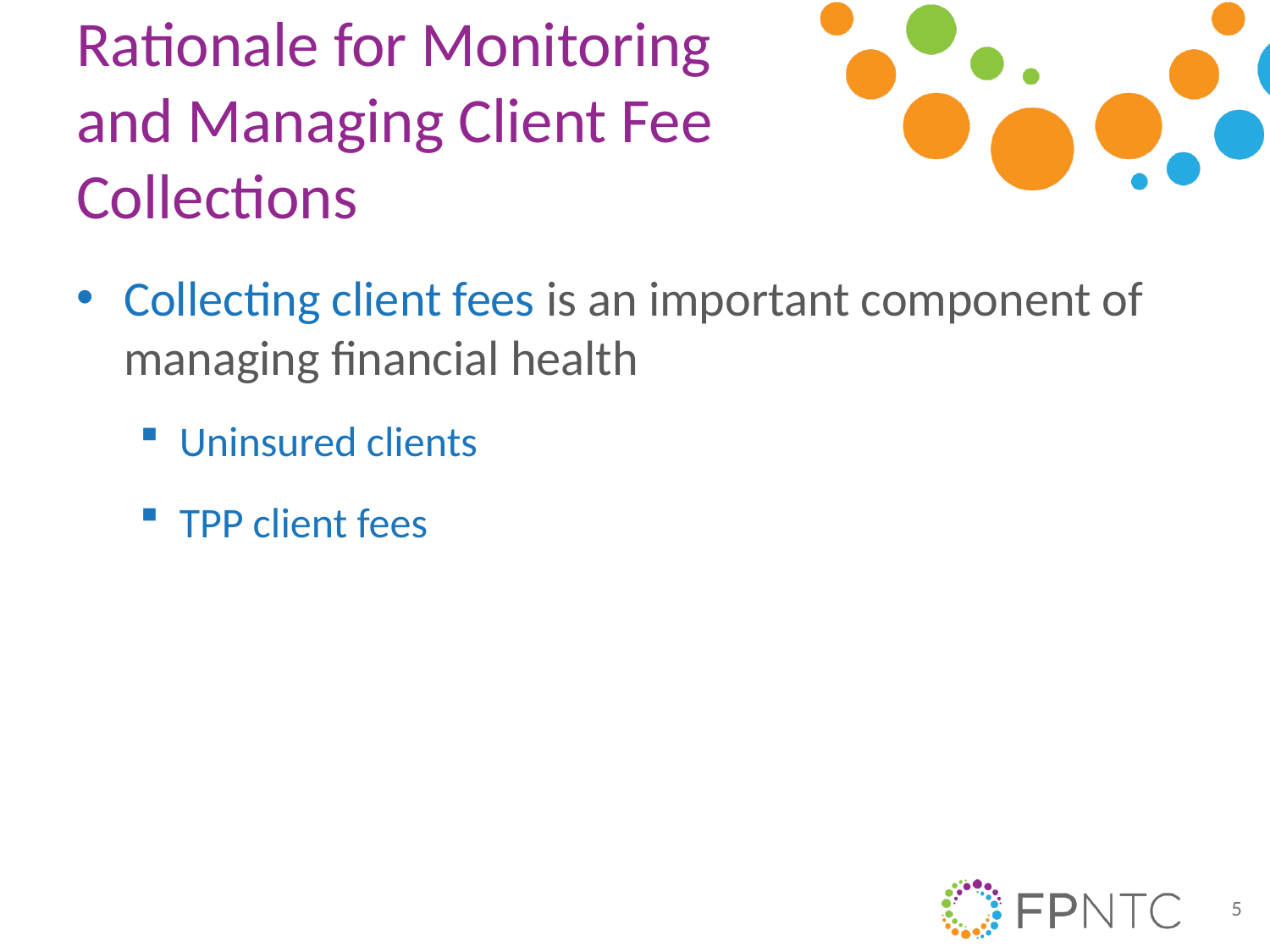

# Rationale for Monitoring and Managing Client Fee Collections
Collecting client fees is an important component of managing financial health
Uninsured clients
TPP client fees
5